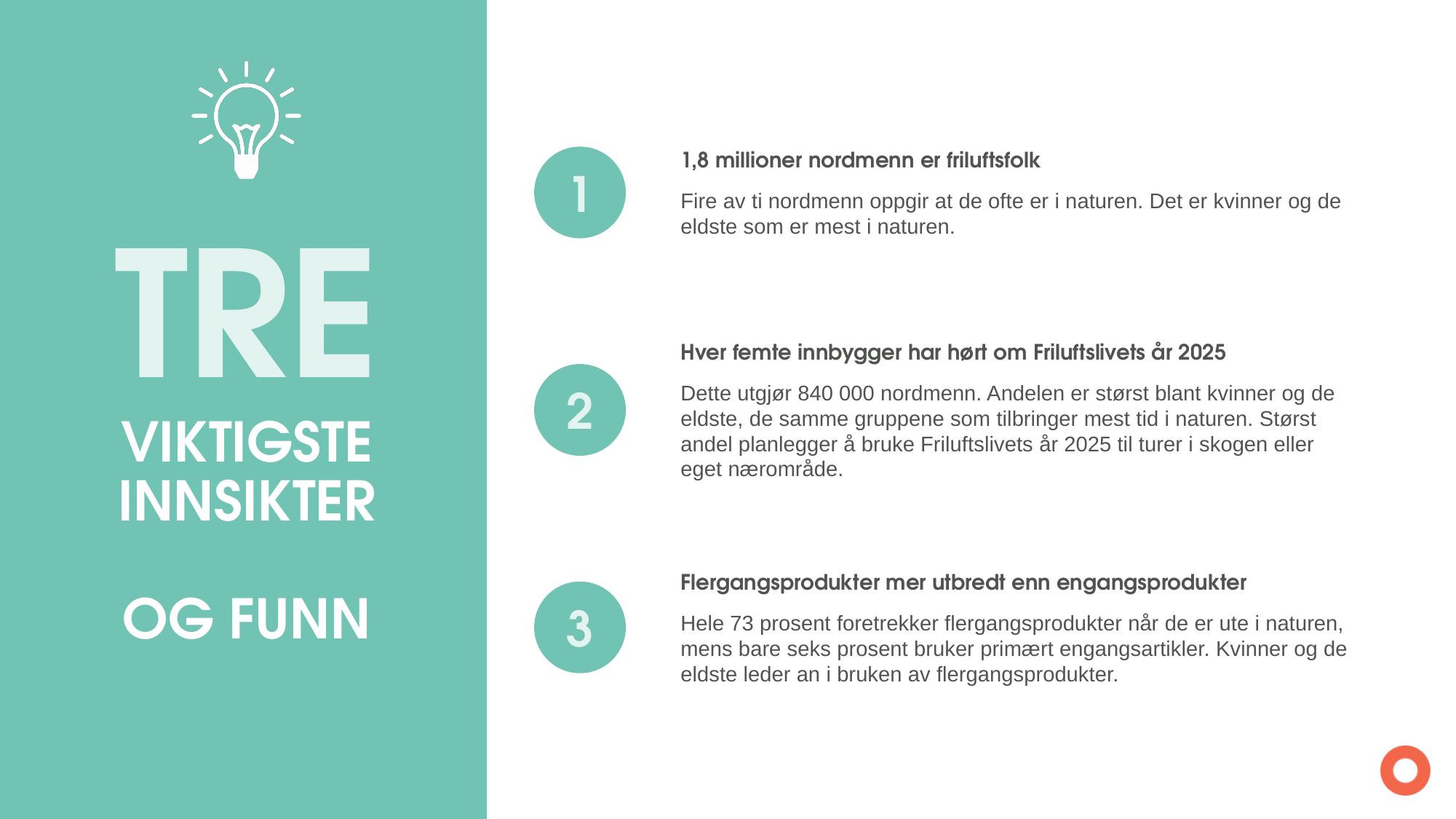

1,8 millioner nordmenn er friluftsfolk
Fire av ti nordmenn oppgir at de ofte er i naturen. Det er kvinner og de eldste som er mest i naturen.
Hver femte innbygger har hørt om Friluftslivets år 2025
Dette utgjør 840 000 nordmenn. Andelen er størst blant kvinner og de eldste, de samme gruppene som tilbringer mest tid i naturen. Størst andel planlegger å bruke Friluftslivets år 2025 til turer i skogen eller eget nærområde.
Flergangsprodukter mer utbredt enn engangsprodukter
Hele 73 prosent foretrekker flergangsprodukter når de er ute i naturen, mens bare seks prosent bruker primært engangsartikler. Kvinner og de eldste leder an i bruken av flergangsprodukter.